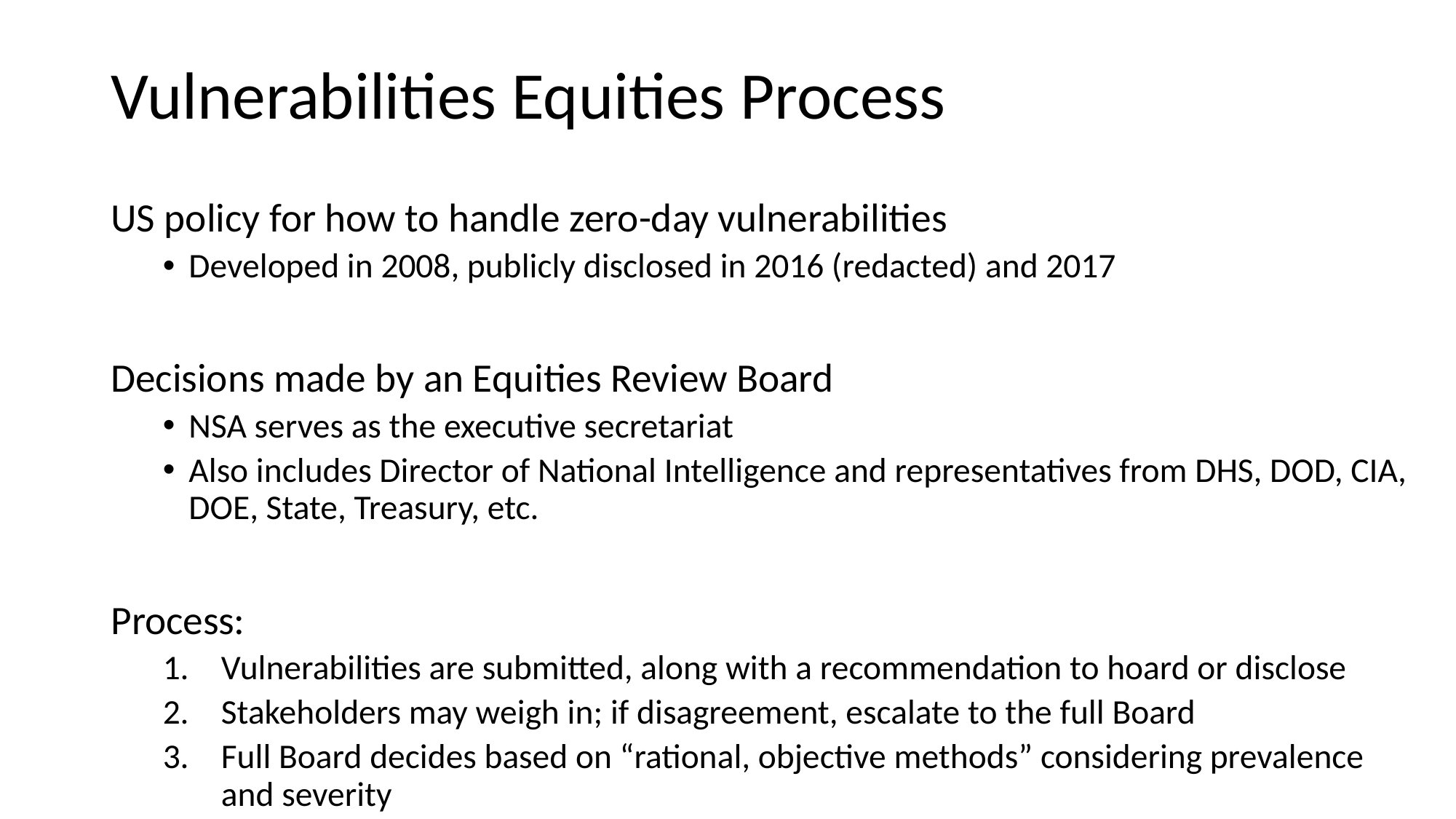

# Vulnerabilities Equities Process
US policy for how to handle zero-day vulnerabilities
Developed in 2008, publicly disclosed in 2016 (redacted) and 2017

Decisions made by an Equities Review Board
NSA serves as the executive secretariat
Also includes Director of National Intelligence and representatives from DHS, DOD, CIA, DOE, State, Treasury, etc.

Process:
Vulnerabilities are submitted, along with a recommendation to hoard or disclose
Stakeholders may weigh in; if disagreement, escalate to the full Board
Full Board decides based on “rational, objective methods” considering prevalence and severity